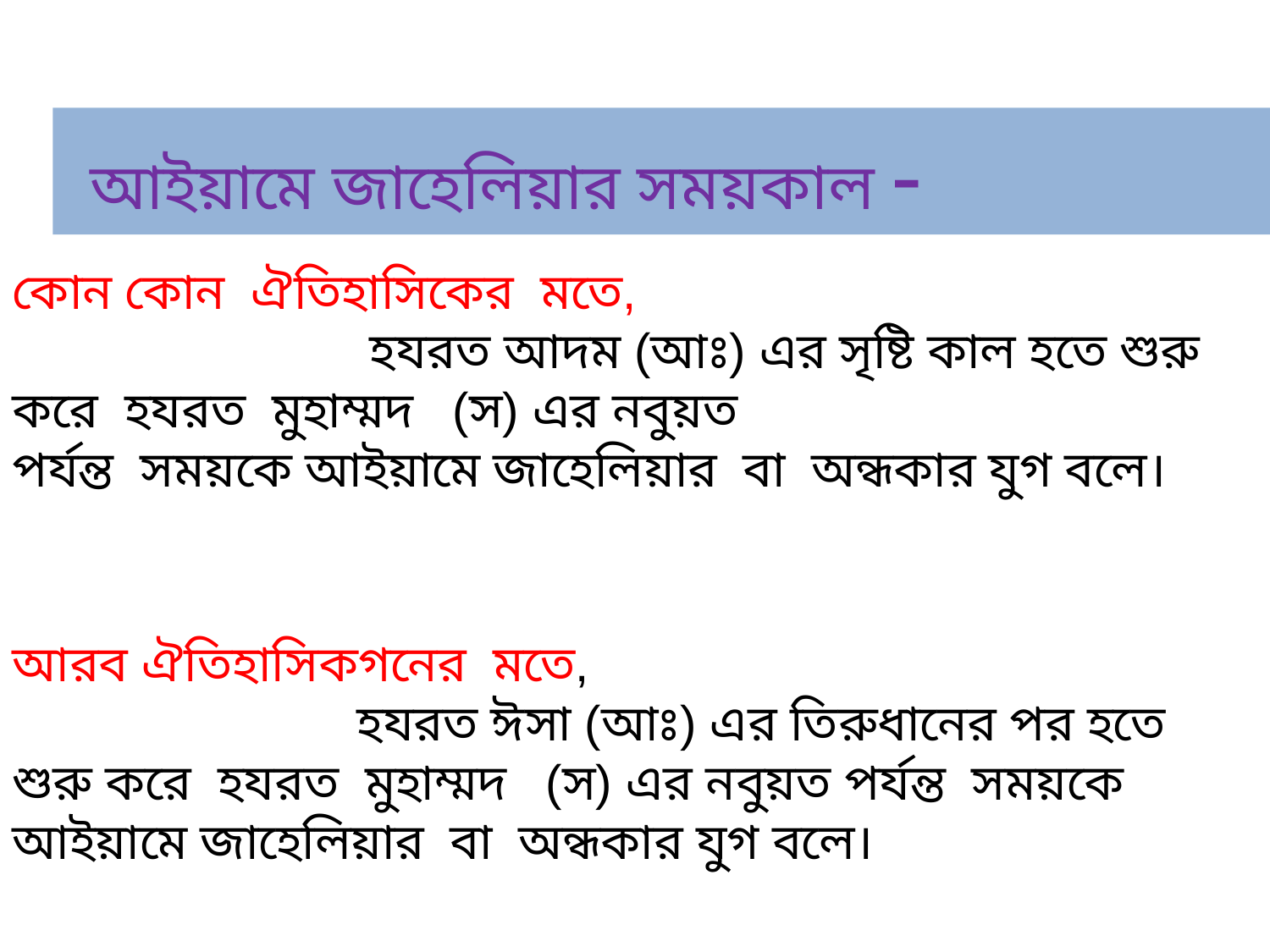

আইয়ামে জাহেলিয়ার সময়কাল -
কোন কোন  ঐতিহাসিকের  মতে,
		        হযরত আদম (আঃ) এর সৃষ্টি কাল হতে শুরু করে  হযরত  মুহাম্মদ   (স) এর নবুয়ত
পর্যন্ত  সময়কে আইয়ামে জাহেলিয়ার  বা  অন্ধকার যুগ বলে।

আরব ঐতিহাসিকগনের  মতে,
		       হযরত ঈসা (আঃ) এর তিরুধানের পর হতে শুরু করে  হযরত  মুহাম্মদ   (স) এর নবুয়ত পর্যন্ত  সময়কে আইয়ামে জাহেলিয়ার  বা  অন্ধকার যুগ বলে।